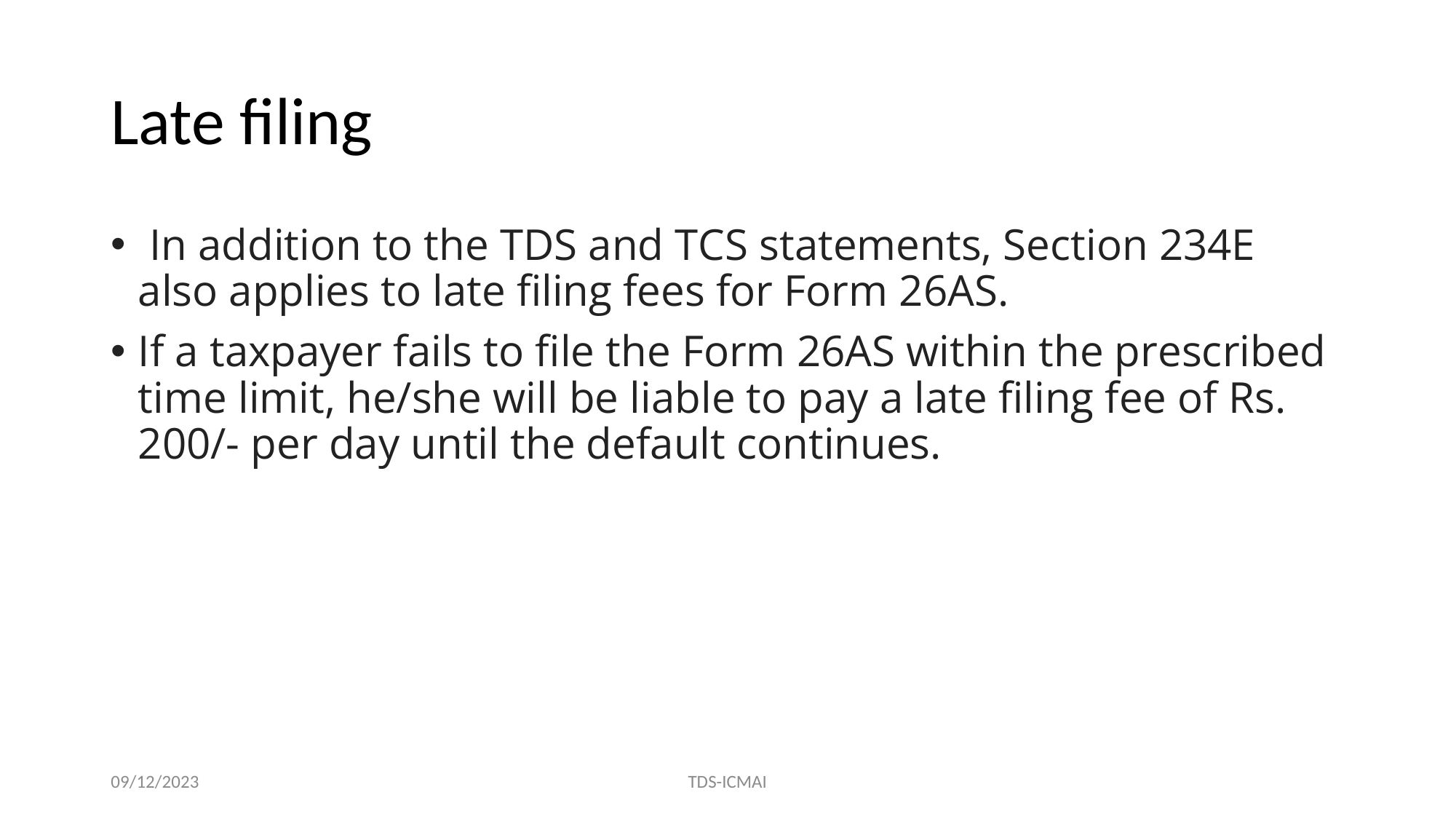

# Late filing
 In addition to the TDS and TCS statements, Section 234E also applies to late filing fees for Form 26AS.
If a taxpayer fails to file the Form 26AS within the prescribed time limit, he/she will be liable to pay a late filing fee of Rs. 200/- per day until the default continues.
09/12/2023
TDS-ICMAI